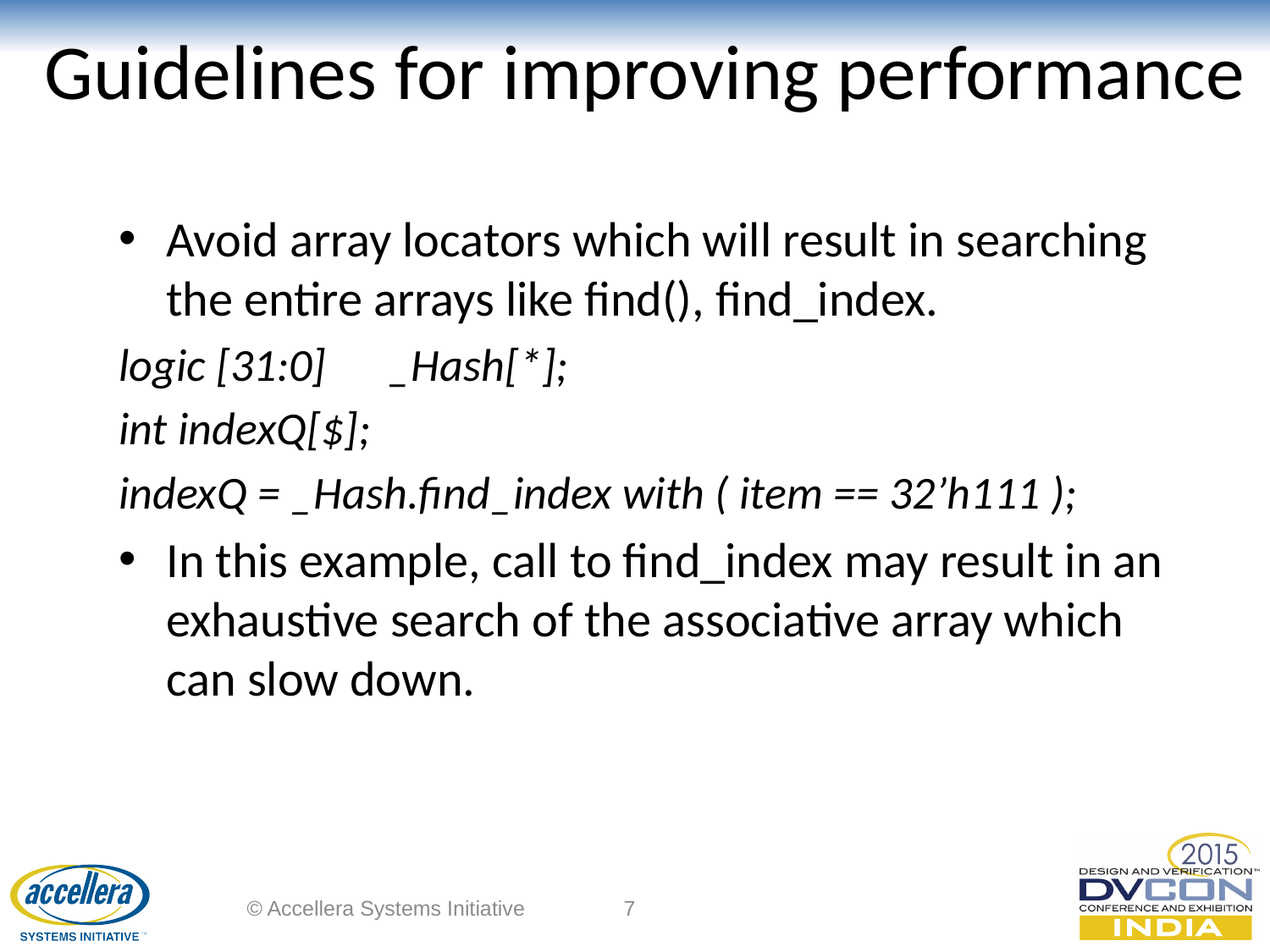

# Guidelines for improving performance
Avoid array locators which will result in searching the entire arrays like find(), find_index.
logic [31:0]      _Hash[*];
int indexQ[$];
indexQ = _Hash.find_index with ( item == 32’h111 );
In this example, call to find_index may result in an exhaustive search of the associative array which can slow down.

© Accellera Systems Initiative
7